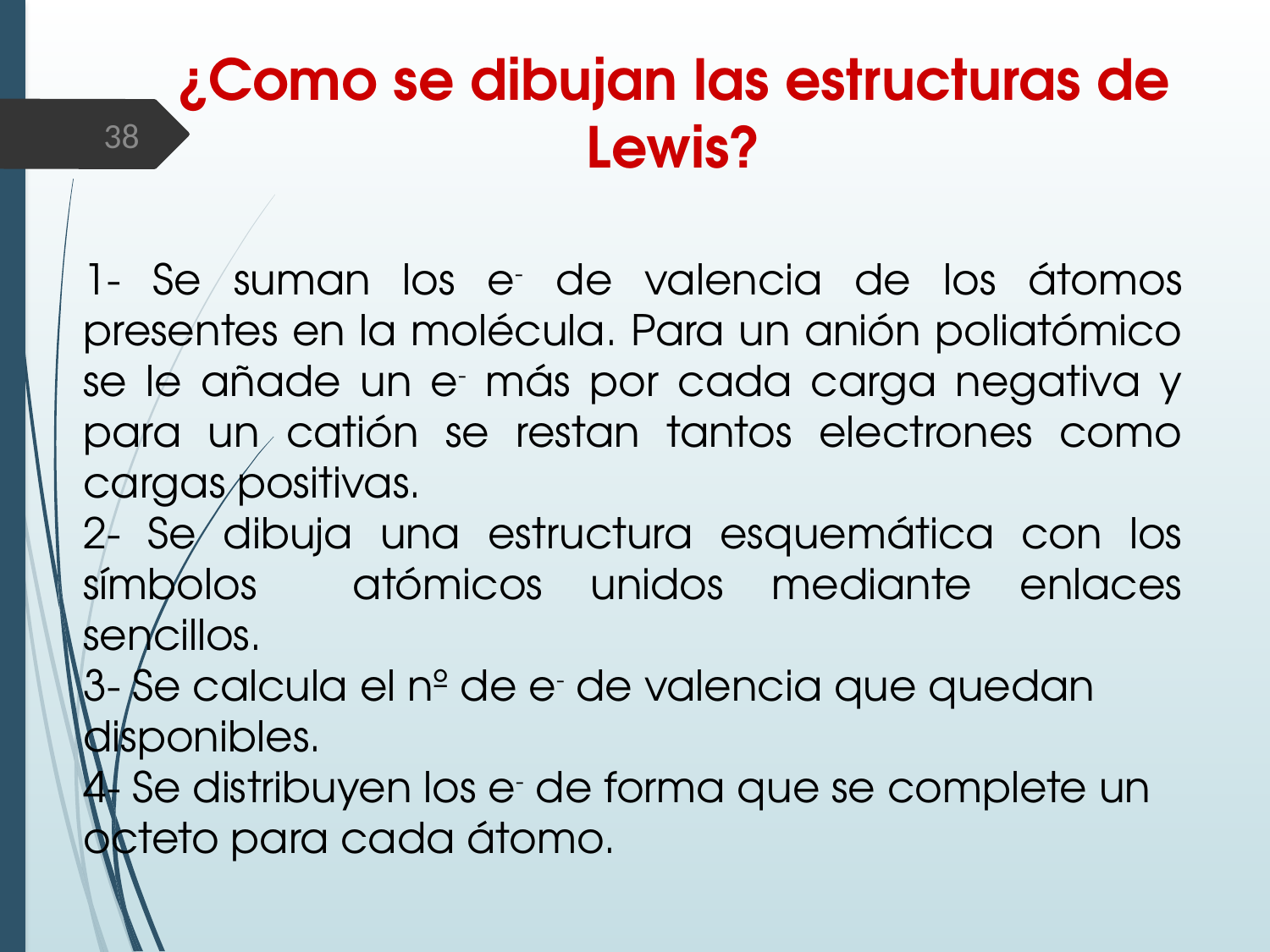

¿Como se dibujan las estructuras de Lewis?
38
1- Se suman los e- de valencia de los átomos presentes en la molécula. Para un anión poliatómico se le añade un e- más por cada carga negativa y para un catión se restan tantos electrones como cargas positivas.
2- Se dibuja una estructura esquemática con los símbolos  atómicos unidos mediante enlaces sencillos.
3- Se calcula el nº de e- de valencia que quedan disponibles.
4- Se distribuyen los e- de forma que se complete un octeto para cada átomo.